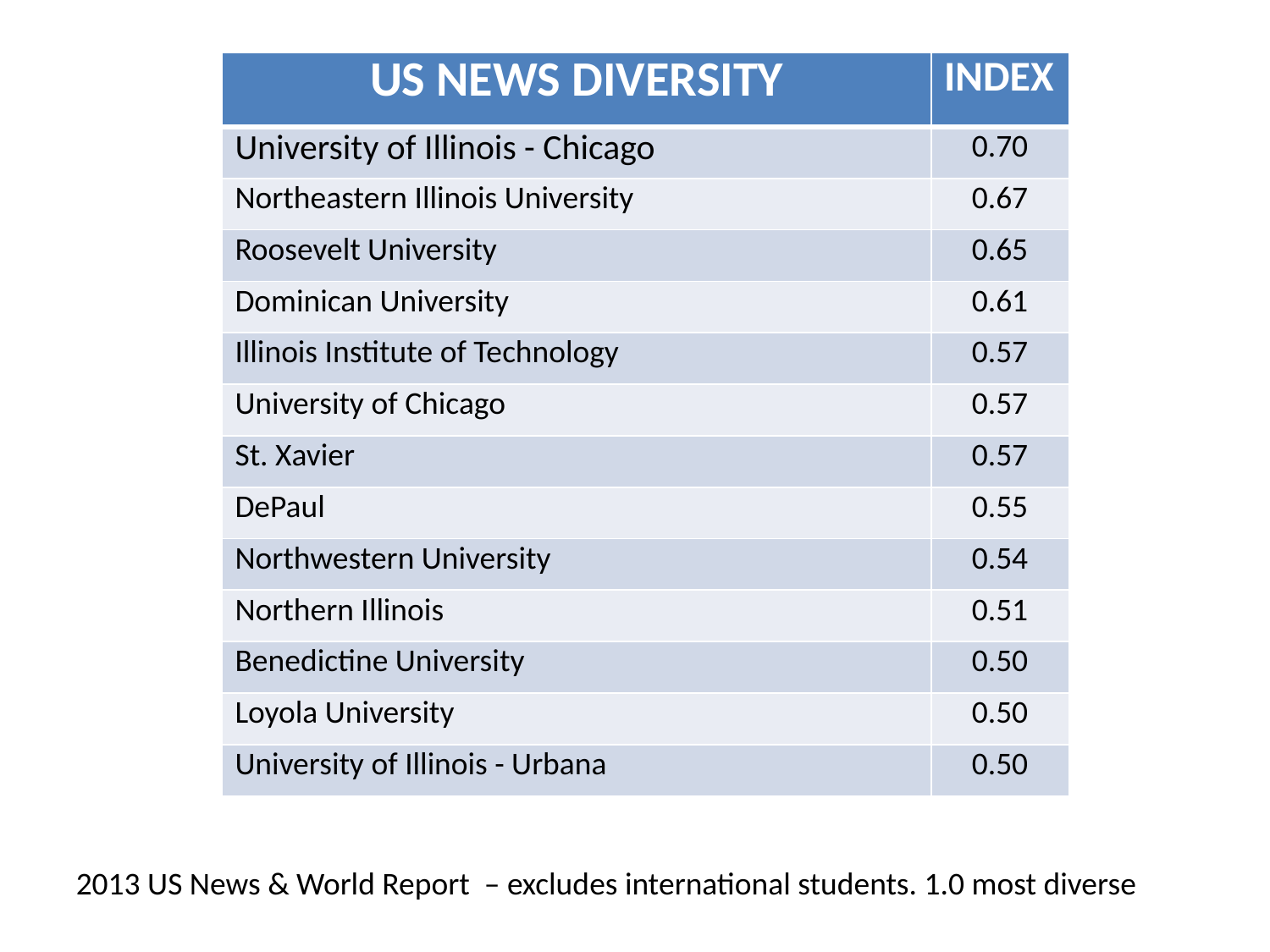

| US NEWS DIVERSITY | INDEX |
| --- | --- |
| University of Illinois - Chicago | 0.70 |
| Northeastern Illinois University | 0.67 |
| Roosevelt University | 0.65 |
| Dominican University | 0.61 |
| Illinois Institute of Technology | 0.57 |
| University of Chicago | 0.57 |
| St. Xavier | 0.57 |
| DePaul | 0.55 |
| Northwestern University | 0.54 |
| Northern Illinois | 0.51 |
| Benedictine University | 0.50 |
| Loyola University | 0.50 |
| University of Illinois - Urbana | 0.50 |
2013 US News & World Report  – excludes international students. 1.0 most diverse